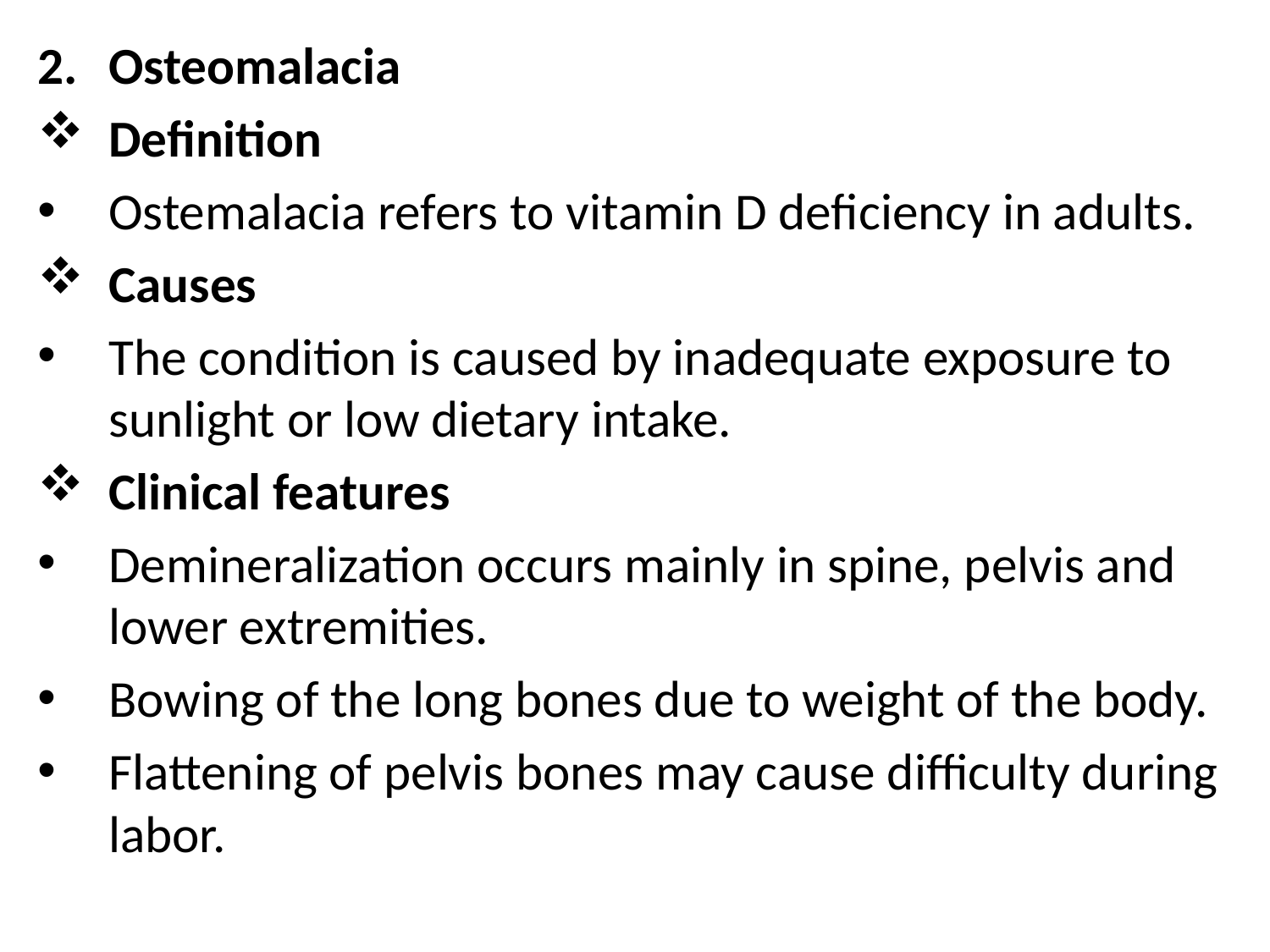

Osteomalacia
Definition
Ostemalacia refers to vitamin D deficiency in adults.
Causes
The condition is caused by inadequate exposure to sunlight or low dietary intake.
Clinical features
Demineralization occurs mainly in spine, pelvis and lower extremities.
Bowing of the long bones due to weight of the body.
Flattening of pelvis bones may cause difficulty during labor.